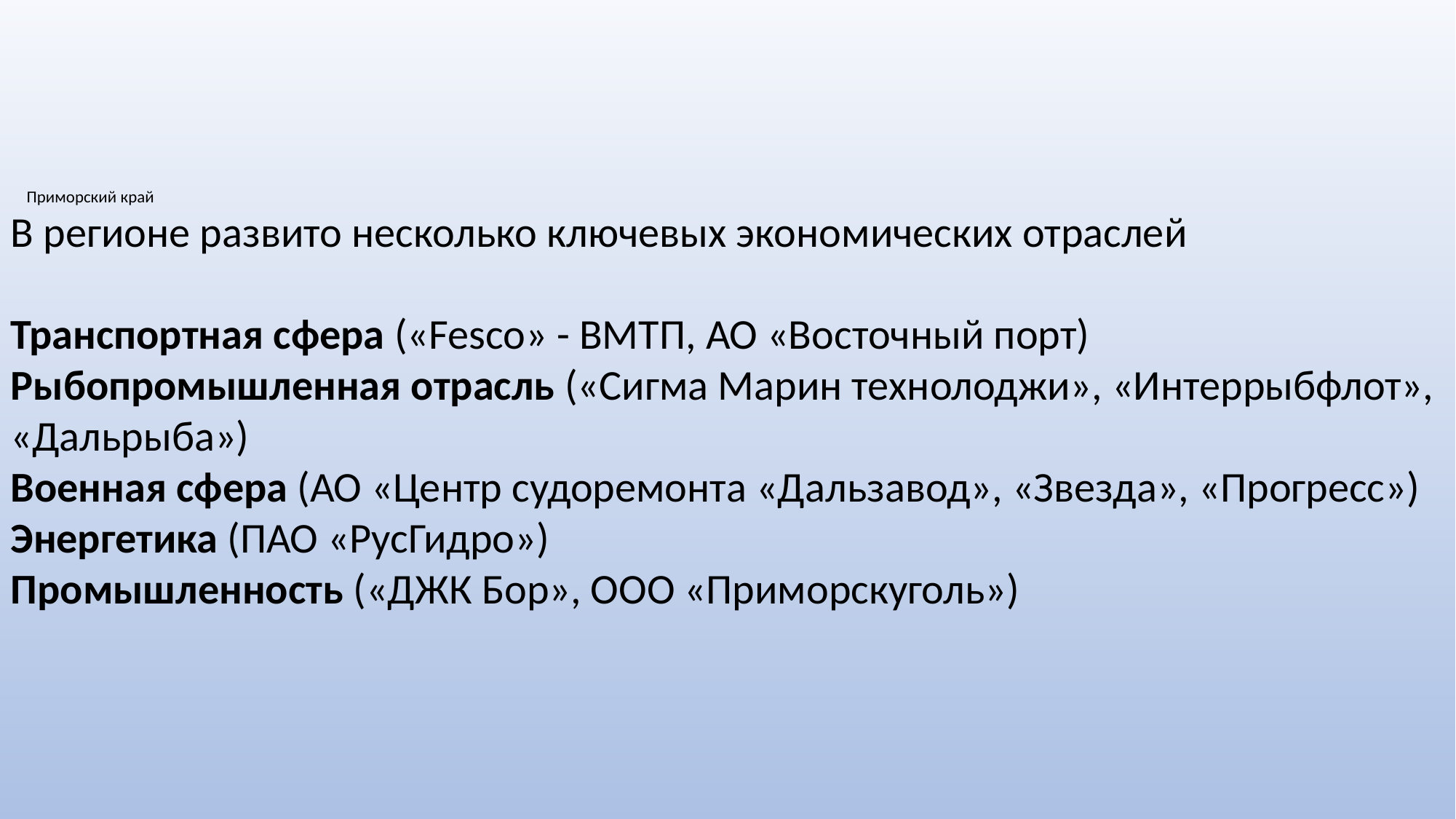

В регионе развито несколько ключевых экономических отраслей

Транспортная сфера («Fesco» - ВМТП, АО «Восточный порт)
Рыбопромышленная отрасль («Сигма Марин технолоджи», «Интеррыбфлот», «Дальрыба»)
Военная сфера (АО «Центр судоремонта «Дальзавод», «Звезда», «Прогресс»)
Энергетика (ПАО «РусГидро»)
Промышленность («ДЖК Бор», ООО «Приморскуголь»)

# Приморский край